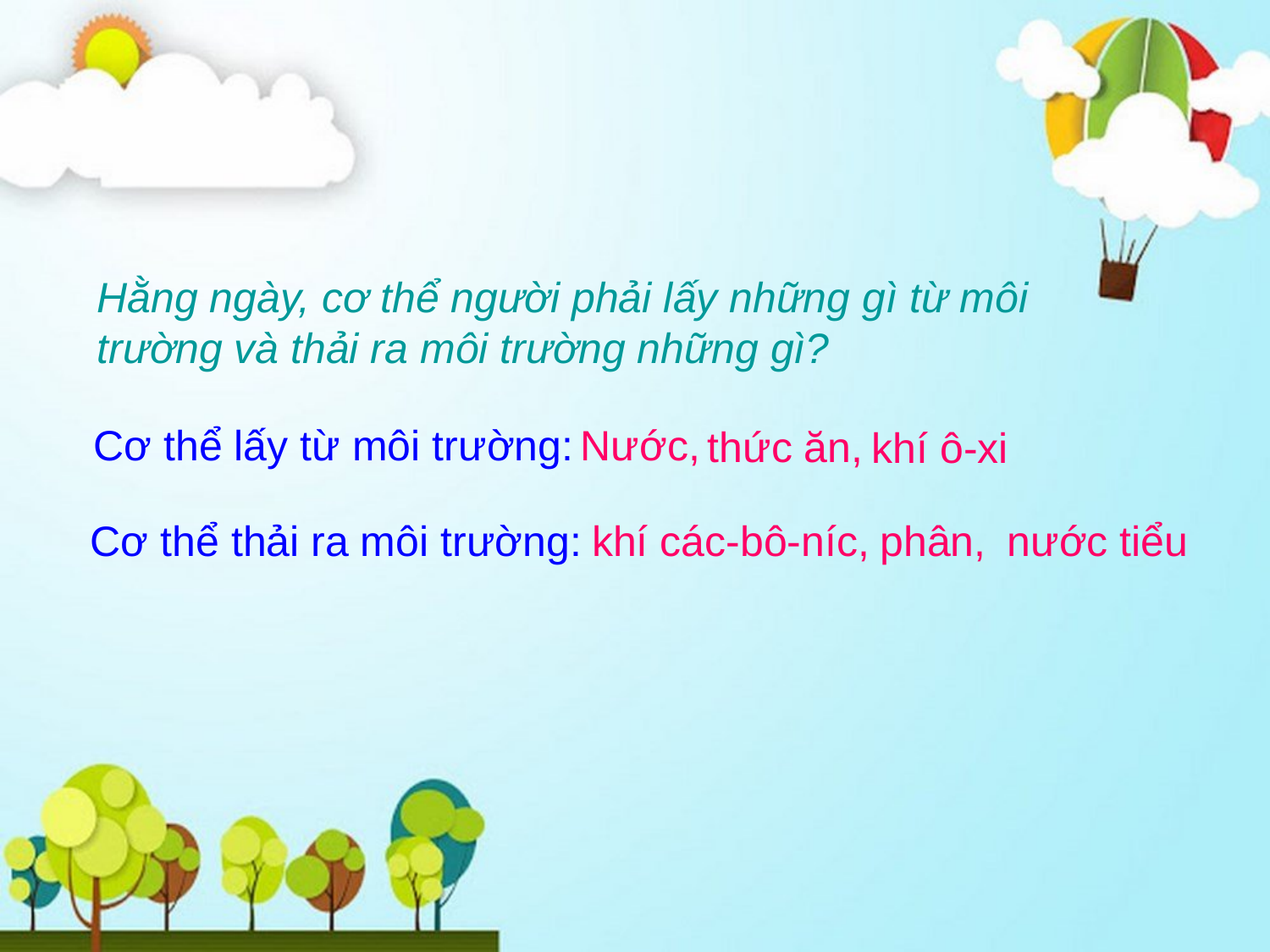

Hằng ngày, cơ thể người phải lấy những gì từ môi trường và thải ra môi trường những gì?
Cơ thể lấy từ môi trường:
Nước,
thức ăn,
khí ô-xi
Cơ thể thải ra môi trường:
khí các-bô-níc,
phân,
nước tiểu